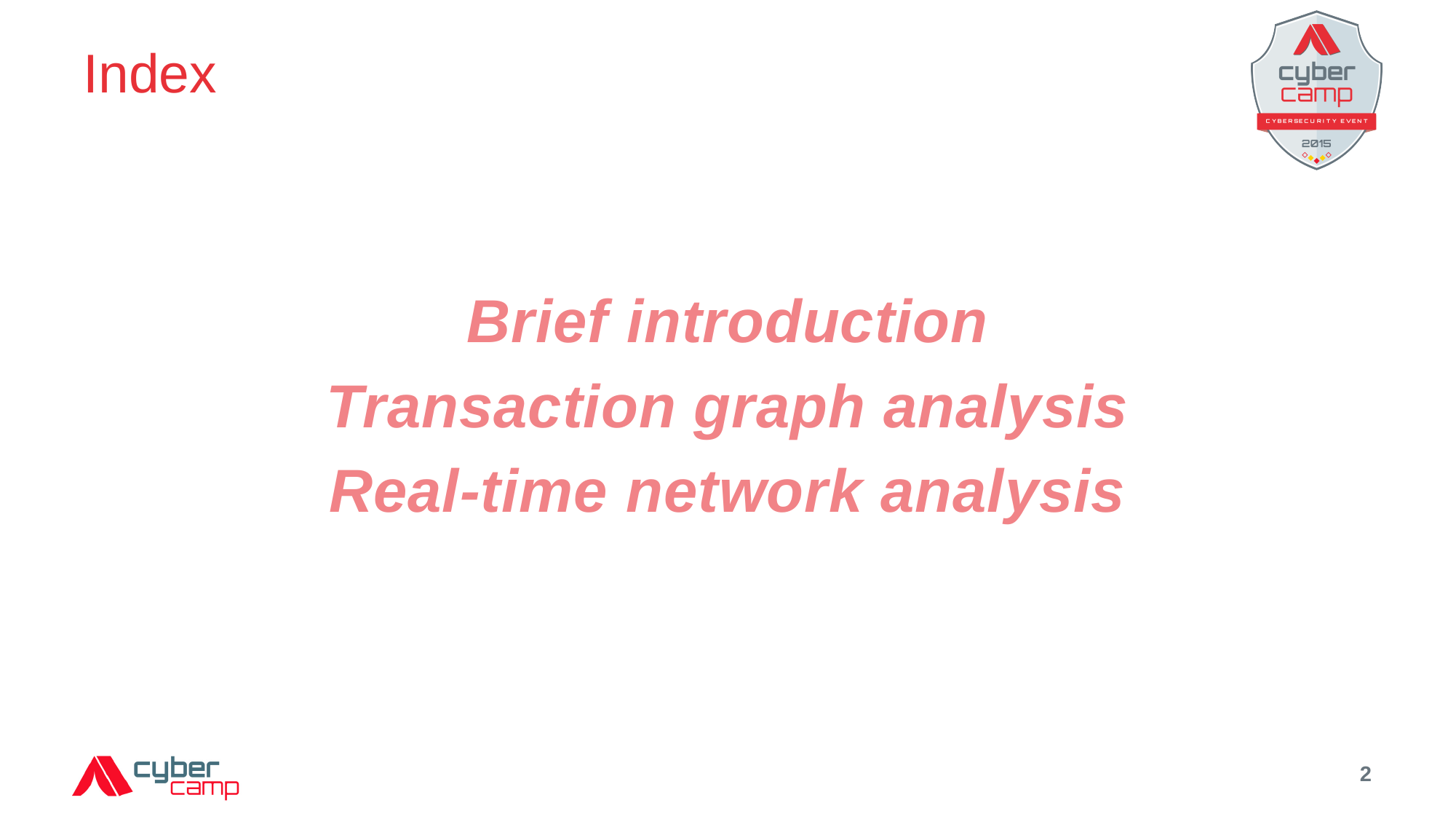

# Index

Brief introduction
Transaction graph analysis
Real-time network analysis
2